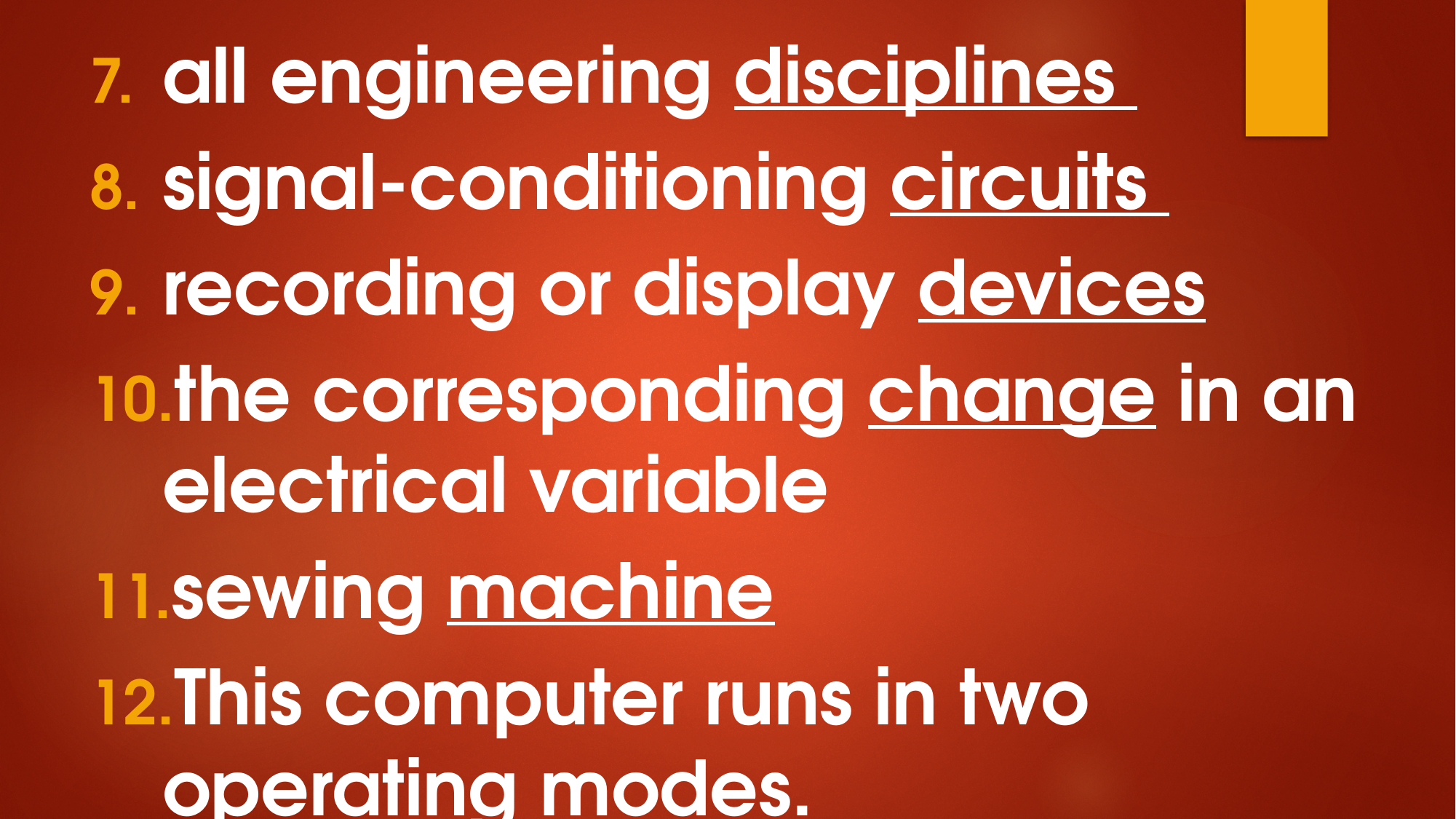

all engineering disciplines
signal-conditioning circuits
recording or display devices
the corresponding change in an electrical variable
sewing machine
This computer runs in two operating modes.

This is a time-consuming method.
16. Storing operations are difficult to carry out if you cannot handle the machine.